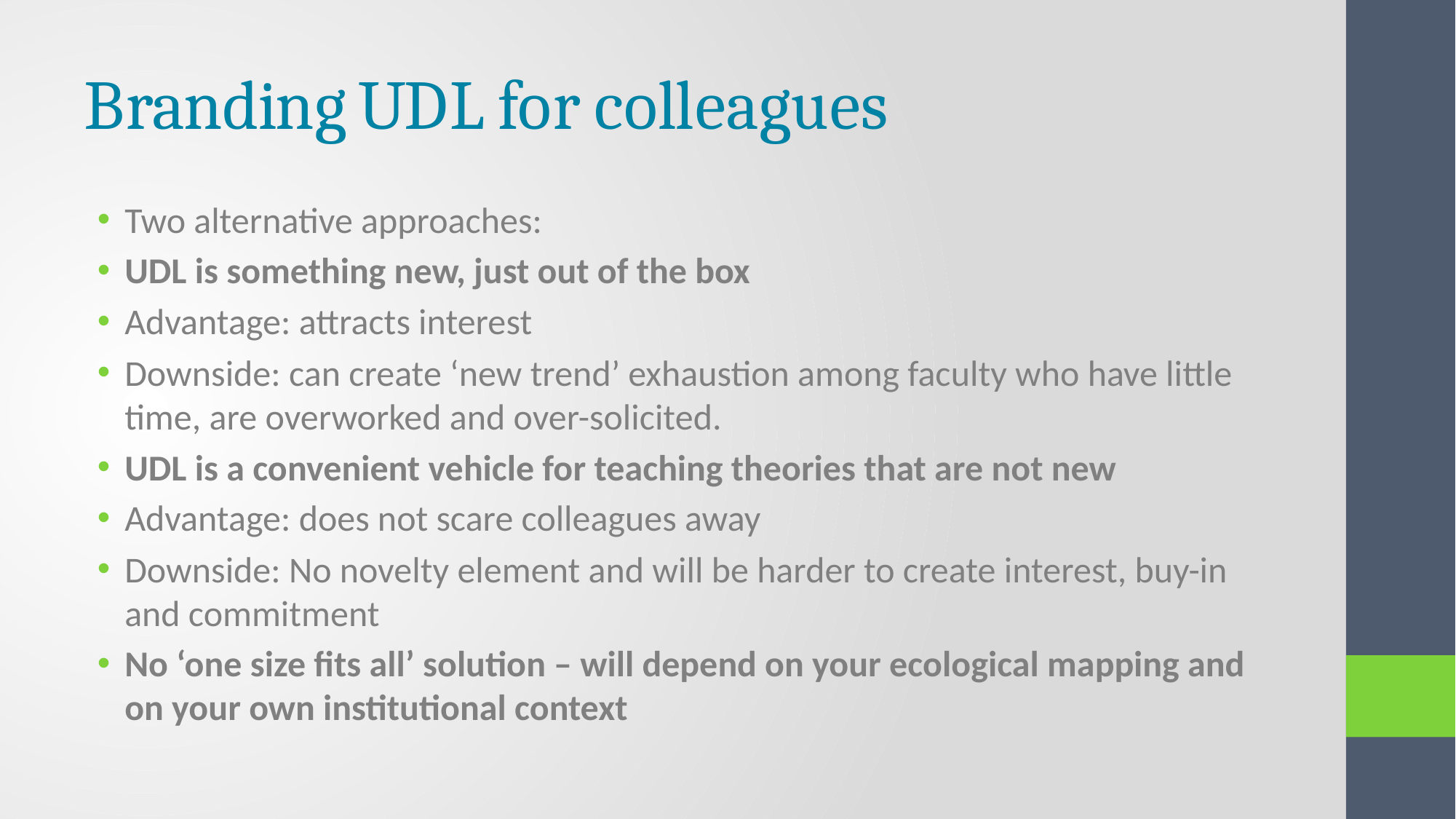

# Branding UDL for colleagues
Two alternative approaches:
UDL is something new, just out of the box
Advantage: attracts interest
Downside: can create ‘new trend’ exhaustion among faculty who have little time, are overworked and over-solicited.
UDL is a convenient vehicle for teaching theories that are not new
Advantage: does not scare colleagues away
Downside: No novelty element and will be harder to create interest, buy-in and commitment
No ‘one size fits all’ solution – will depend on your ecological mapping and on your own institutional context